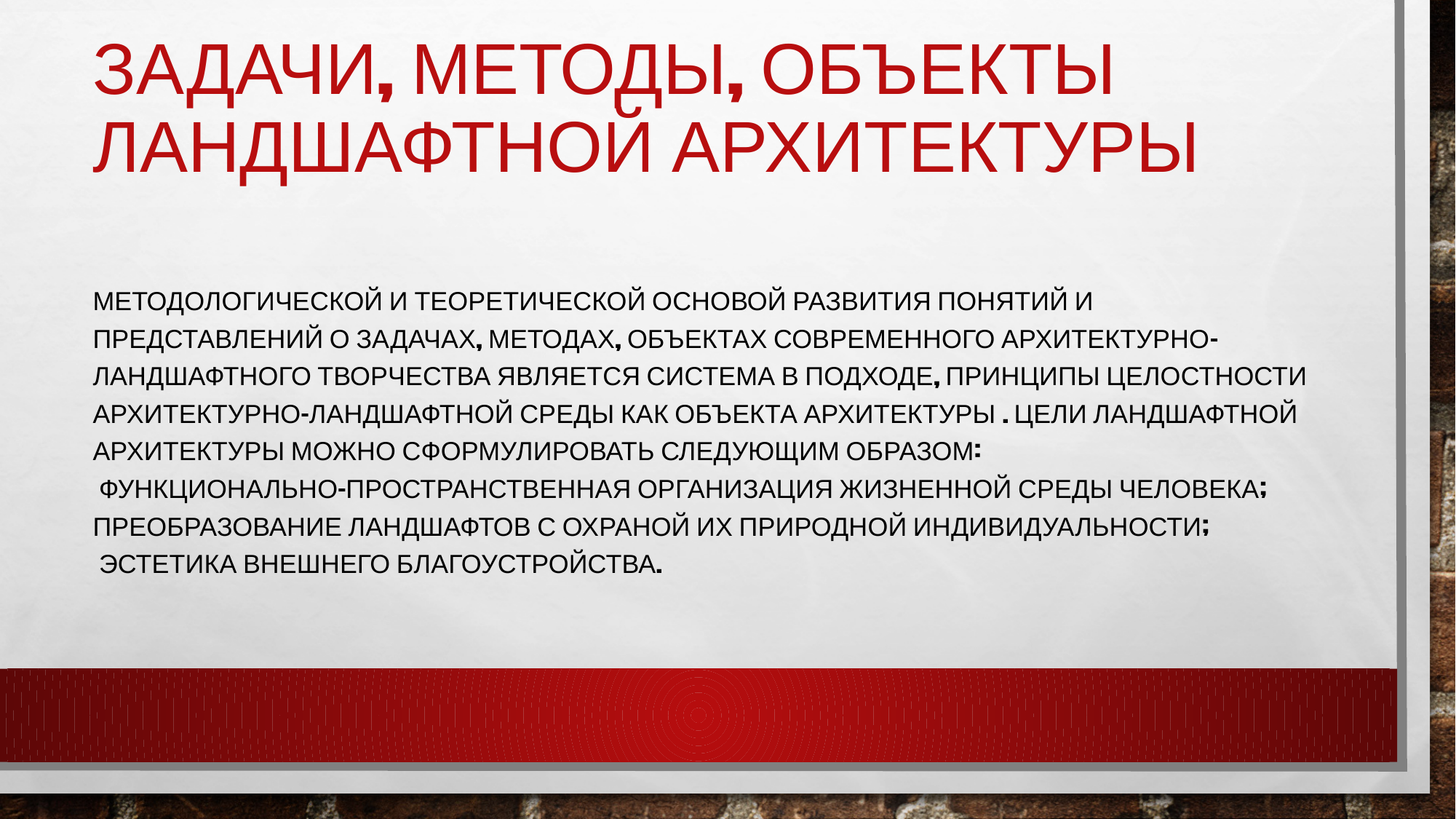

# Задачи, методы, объекты ландшафтной архитектуры
Методологической и теоретической основой развития понятий и представлений о задачах, методах, объектах современного архитектурно-ландшафтного творчества является система в подходе, принципы целостности архитектурно-ландшафтной среды как объекта архитектуры . Цели ландшафтной архитектуры можно сформулировать следующим образом:
 функционально-пространственная организация жизненной среды человека; преобразование ландшафтов с охраной их природной индивидуальности;
 эстетика внешнего благоустройства.